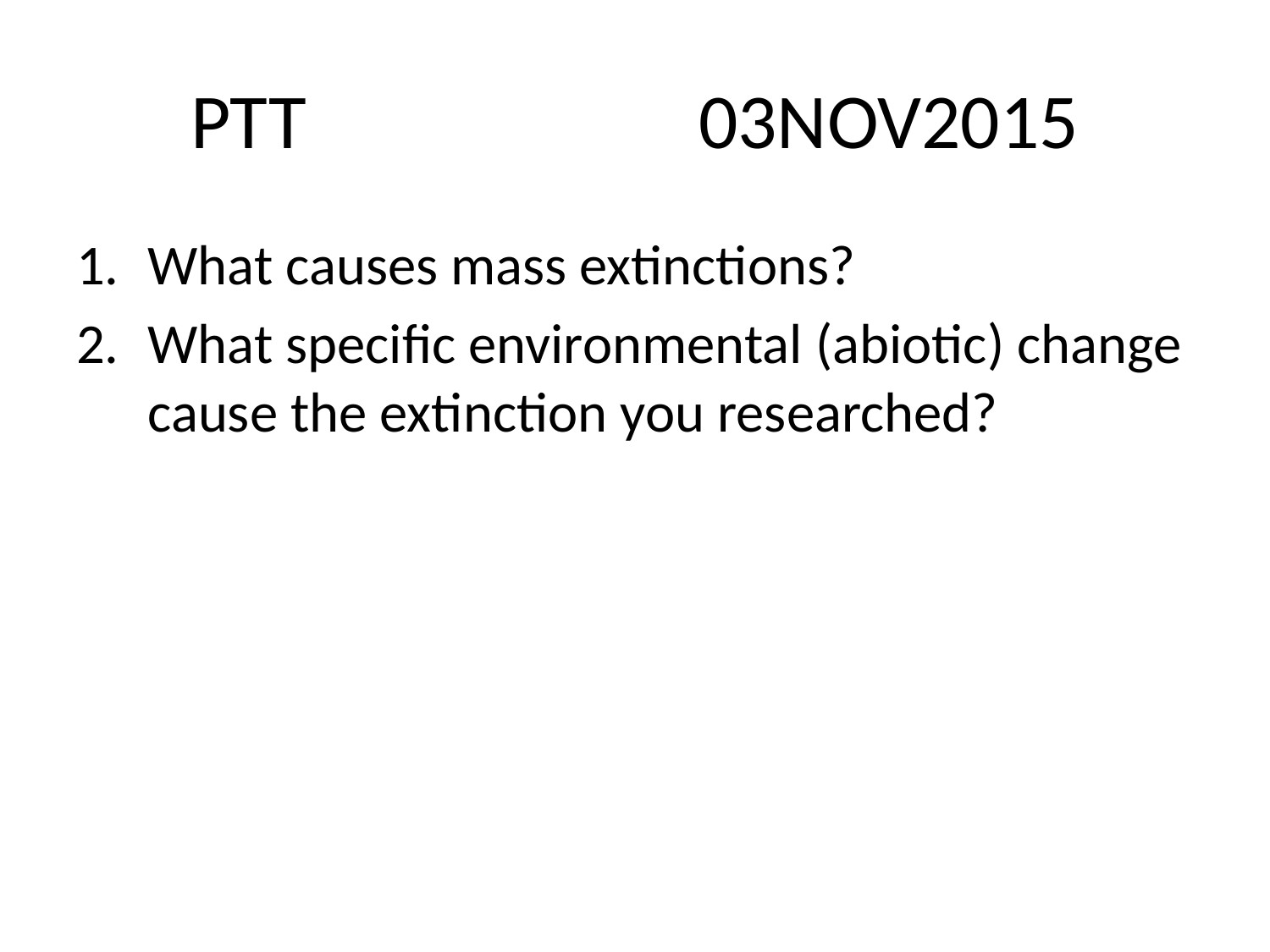

# PTT				03NOV2015
What causes mass extinctions?
What specific environmental (abiotic) change cause the extinction you researched?